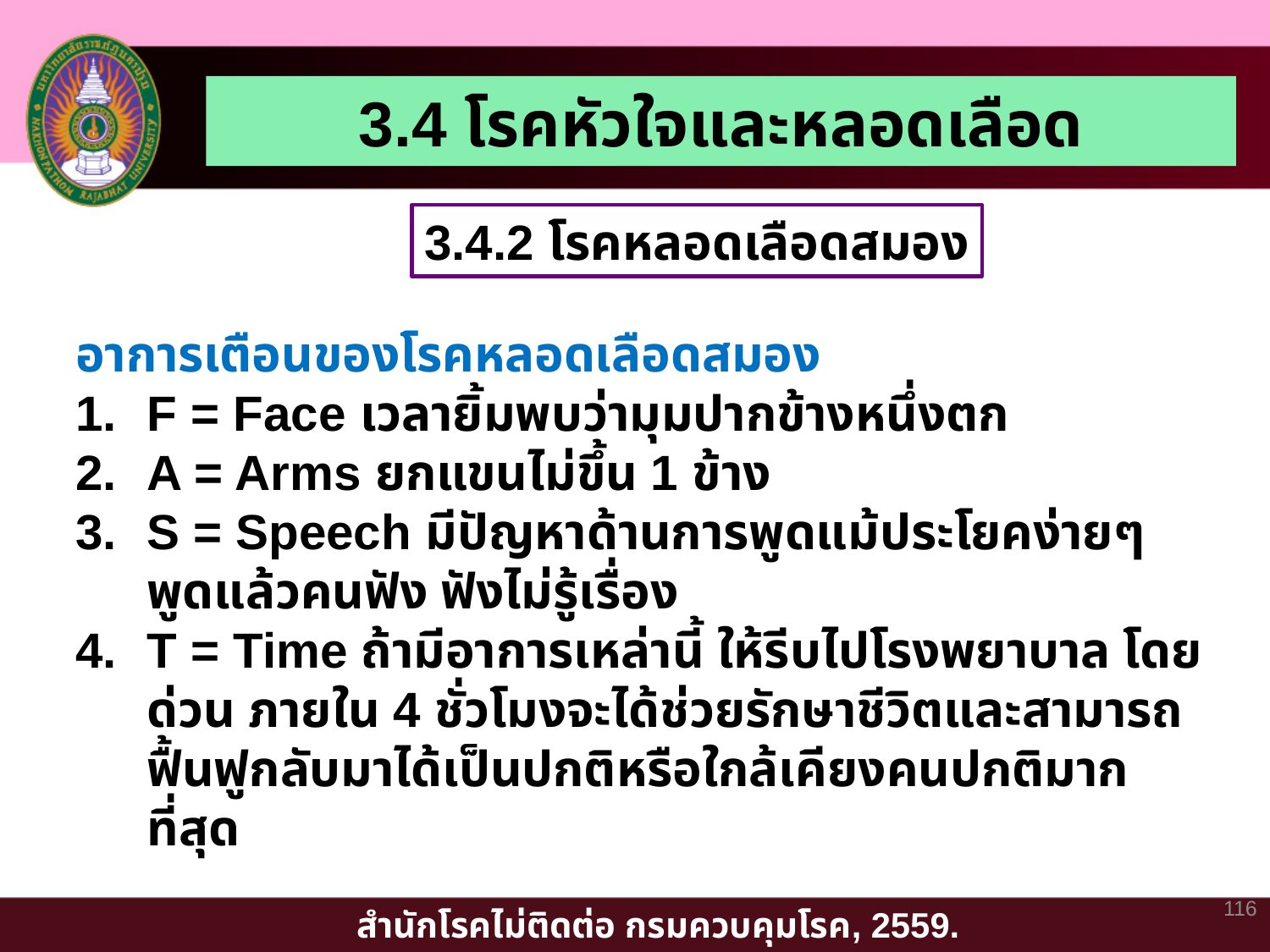

3.4 โรคหัวใจและหลอดเลือด
3.4.2 โรคหลอดเลือดสมอง
อาการเตือนของโรคหลอดเลือดสมอง
F = Face เวลายิ้มพบว่ามุมปากข้างหนึ่งตก
A = Arms ยกแขนไม่ขึ้น 1 ข้าง
S = Speech มีปัญหาด้านการพูดแม้ประโยคง่ายๆ พูดแล้วคนฟัง ฟังไม่รู้เรื่อง
T = Time ถ้ามีอาการเหล่านี้ ให้รีบไปโรงพยาบาล โดยด่วน ภายใน 4 ชั่วโมงจะได้ช่วยรักษาชีวิตและสามารถฟื้นฟูกลับมาได้เป็นปกติหรือใกล้เคียงคนปกติมากที่สุด
116
สำนักโรคไม่ติดต่อ กรมควบคุมโรค, 2559.